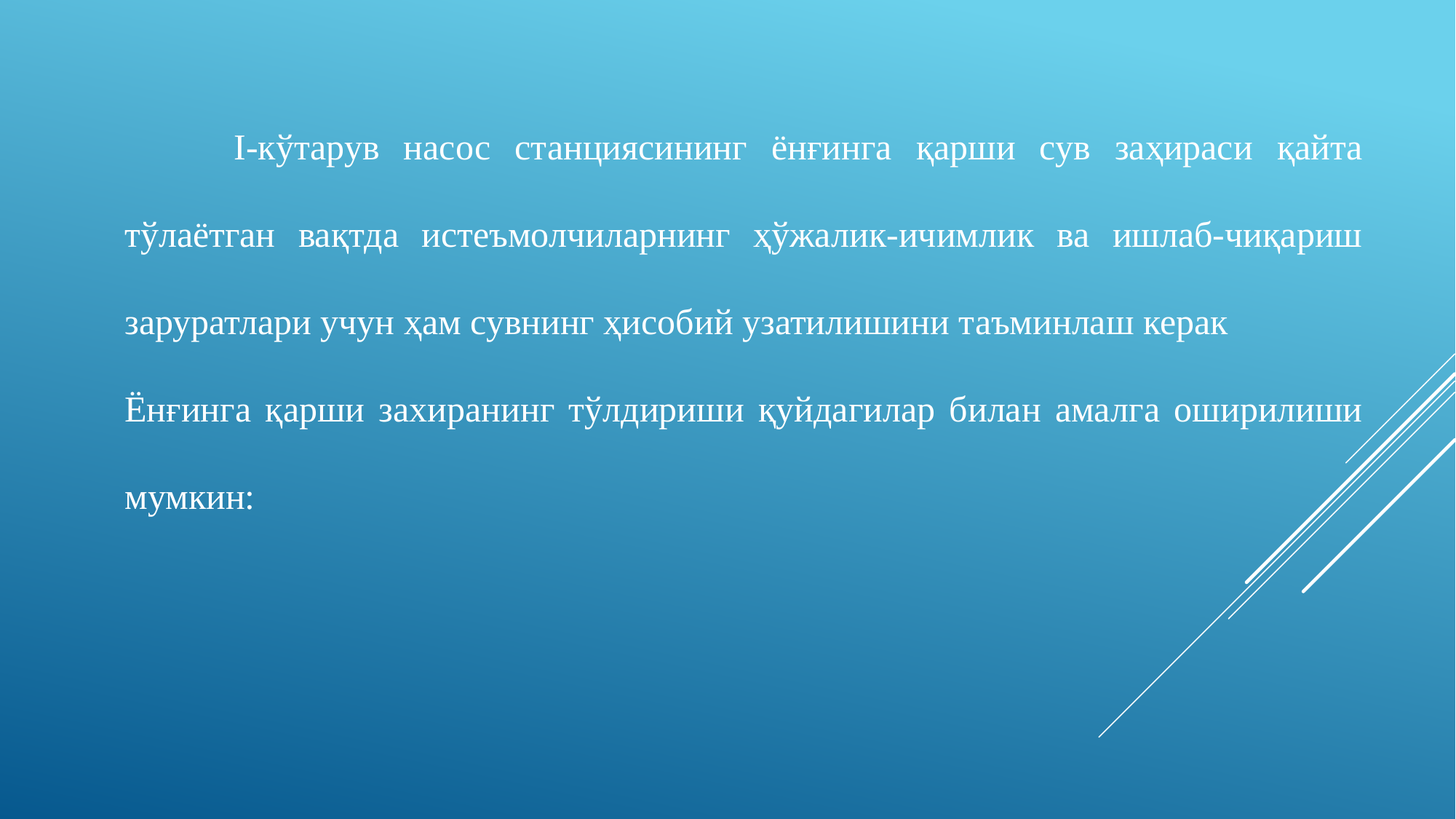

I-кўтарув насос станциясининг ёнғинга қарши сув заҳираси қайта тўлаётган вақтда истеъмолчиларнинг ҳўжалик-ичимлик ва ишлаб-чиқариш заруратлари учун ҳам сувнинг ҳисобий узатилишини таъминлаш керак
Ёнғинга қарши захиранинг тўлдириши қуйдагилар билан амалга оширилиши мумкин: